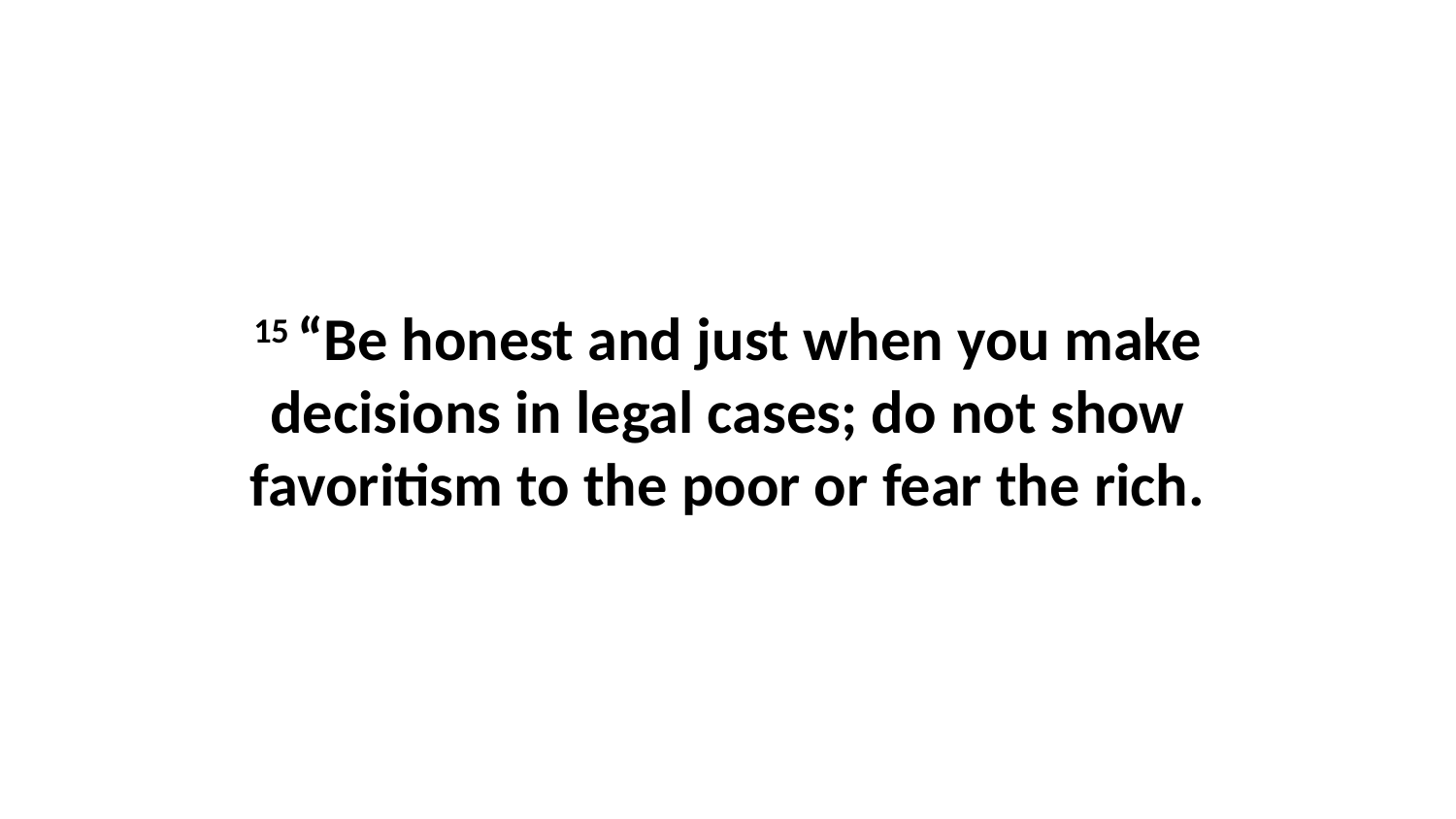

15 “Be honest and just when you make decisions in legal cases; do not show favoritism to the poor or fear the rich.